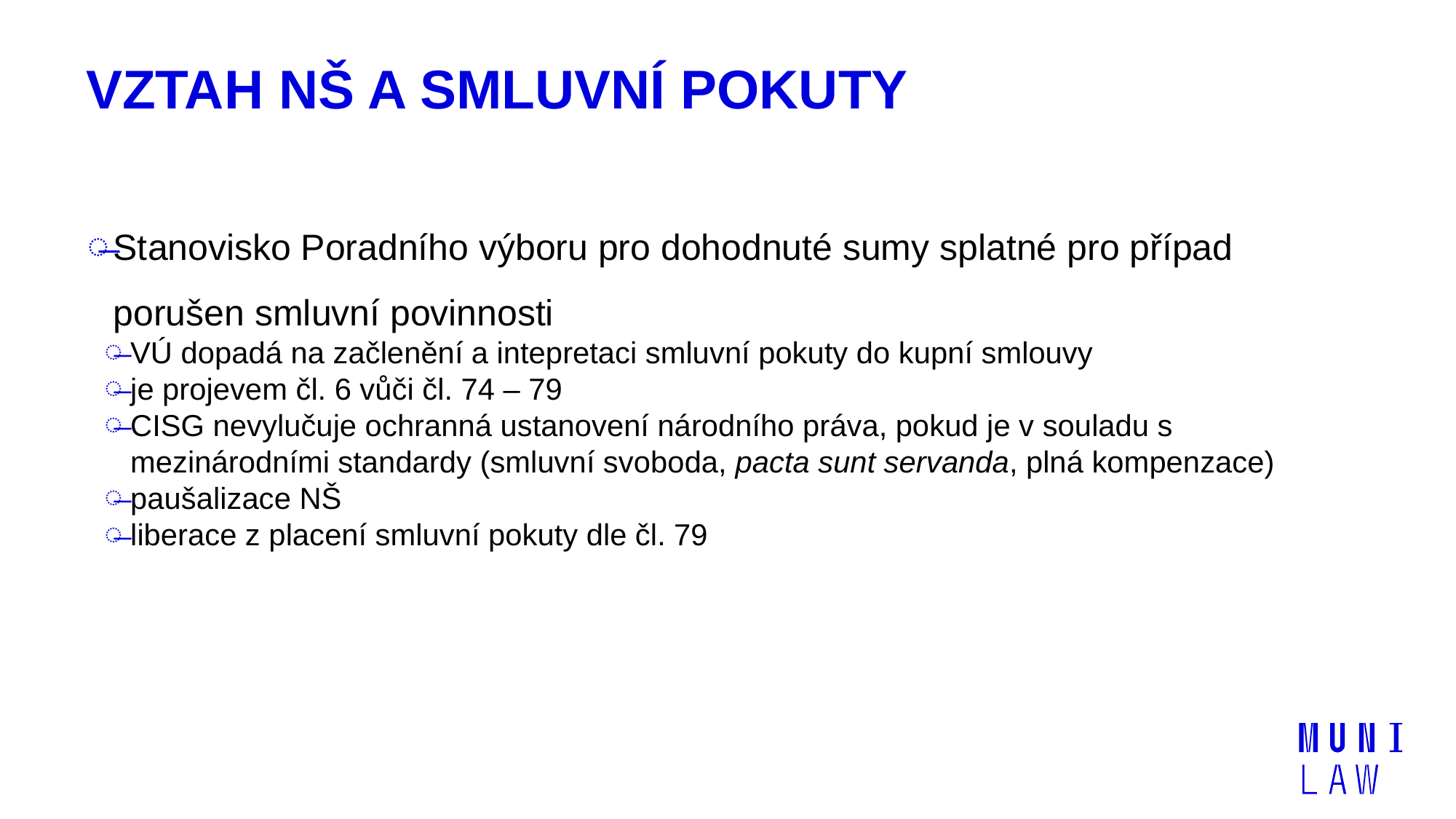

# Vztah NŠ a smluvní pokuty
Stanovisko Poradního výboru pro dohodnuté sumy splatné pro případ porušen smluvní povinnosti
VÚ dopadá na začlenění a intepretaci smluvní pokuty do kupní smlouvy
je projevem čl. 6 vůči čl. 74 – 79
CISG nevylučuje ochranná ustanovení národního práva, pokud je v souladu s mezinárodními standardy (smluvní svoboda, pacta sunt servanda, plná kompenzace)
paušalizace NŠ
liberace z placení smluvní pokuty dle čl. 79